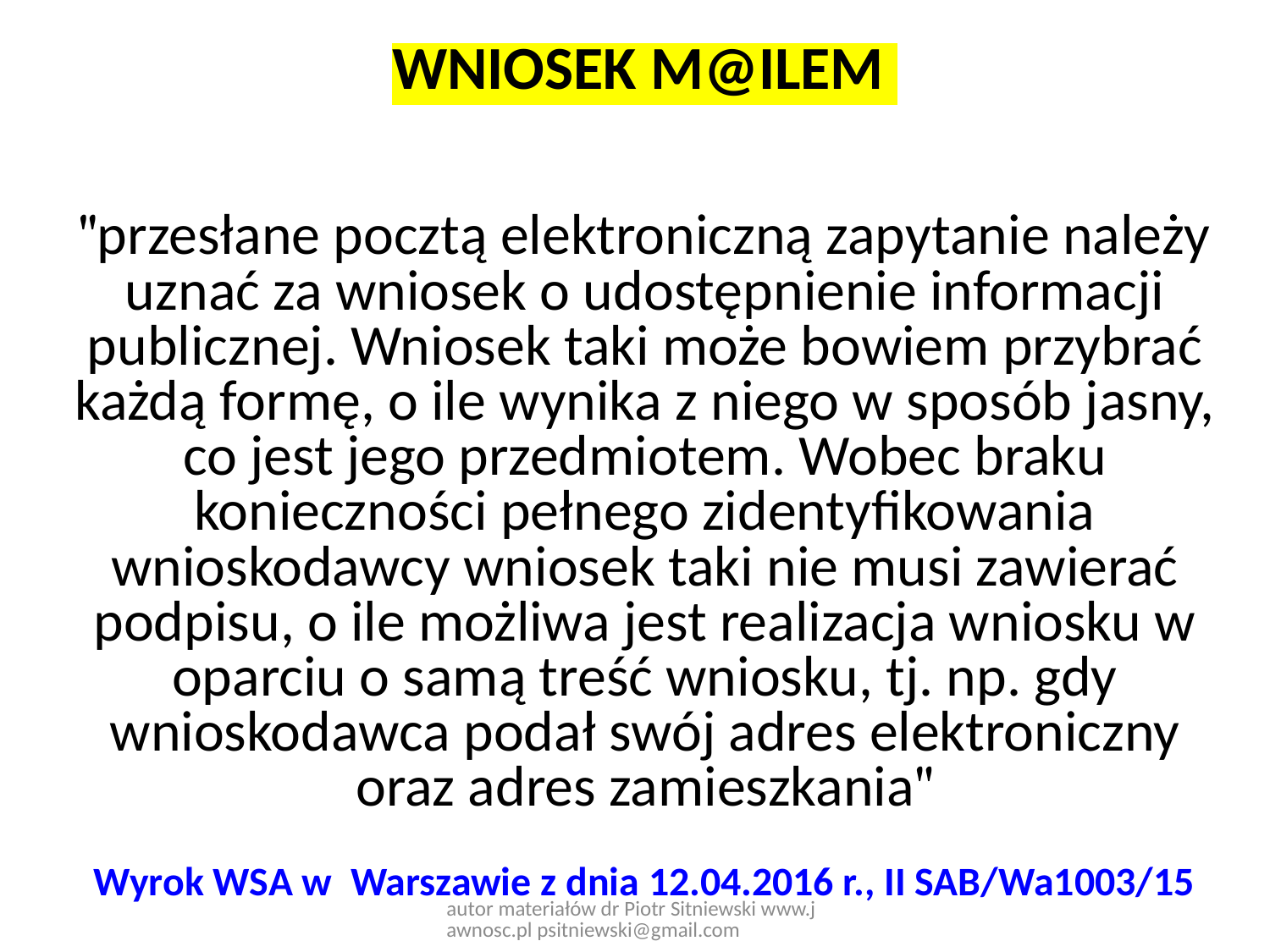

WNIOSEK M@ILEM

"przesłane pocztą elektroniczną zapytanie należy uznać za wniosek o udostępnienie informacji publicznej. Wniosek taki może bowiem przybrać każdą formę, o ile wynika z niego w sposób jasny, co jest jego przedmiotem. Wobec braku konieczności pełnego zidentyfikowania wnioskodawcy wniosek taki nie musi zawierać podpisu, o ile możliwa jest realizacja wniosku w oparciu o samą treść wniosku, tj. np. gdy wnioskodawca podał swój adres elektroniczny oraz adres zamieszkania"

Wyrok WSA w  Warszawie z dnia 12.04.2016 r., II SAB/Wa1003/15
autor materiałów dr Piotr Sitniewski www.jawnosc.pl psitniewski@gmail.com